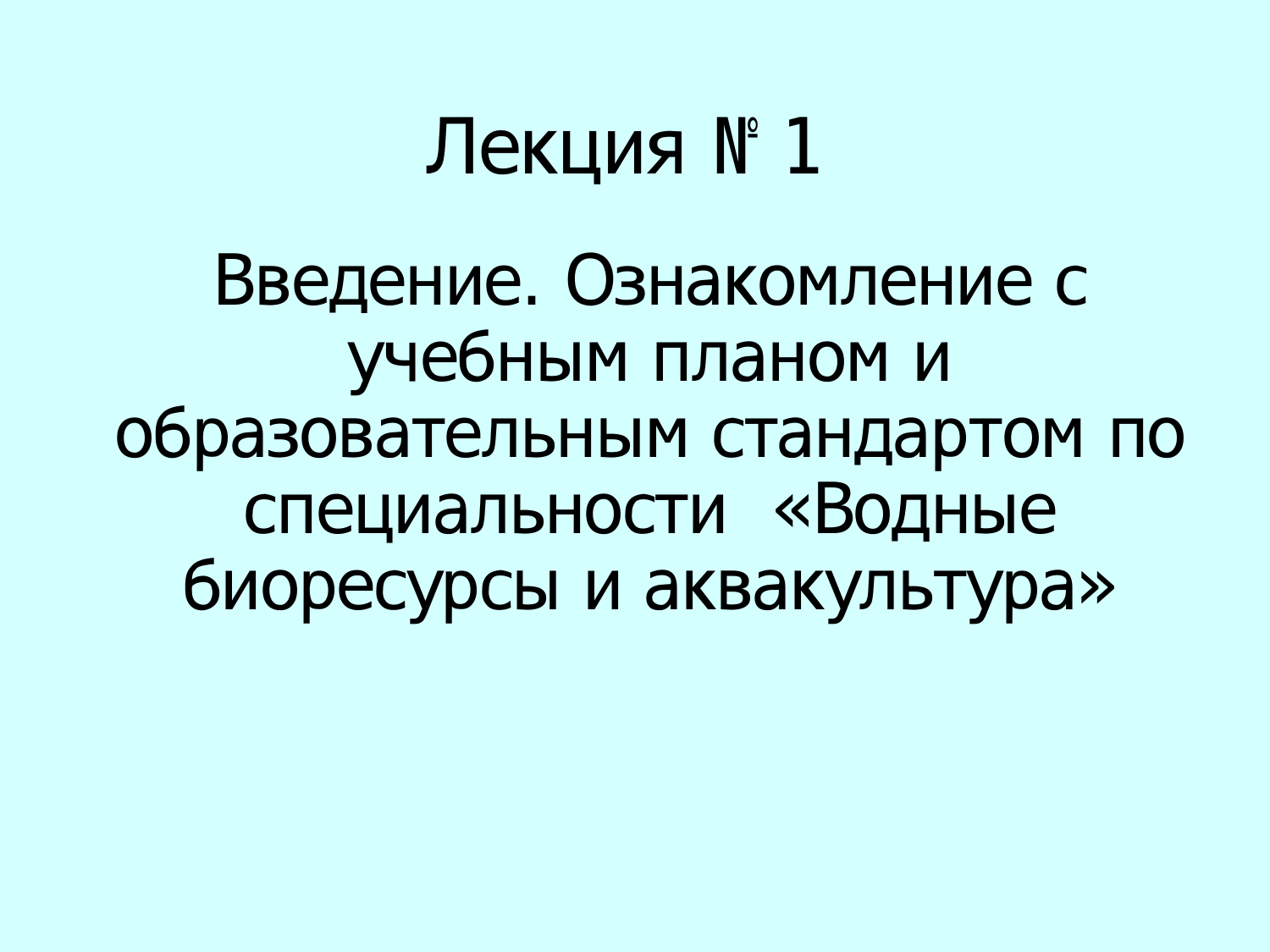

# Лекция №1
Введение. Ознакомление с учебным планом и
образовательным стандартом по специальности  «Водные биоресурсы и аквакультура»